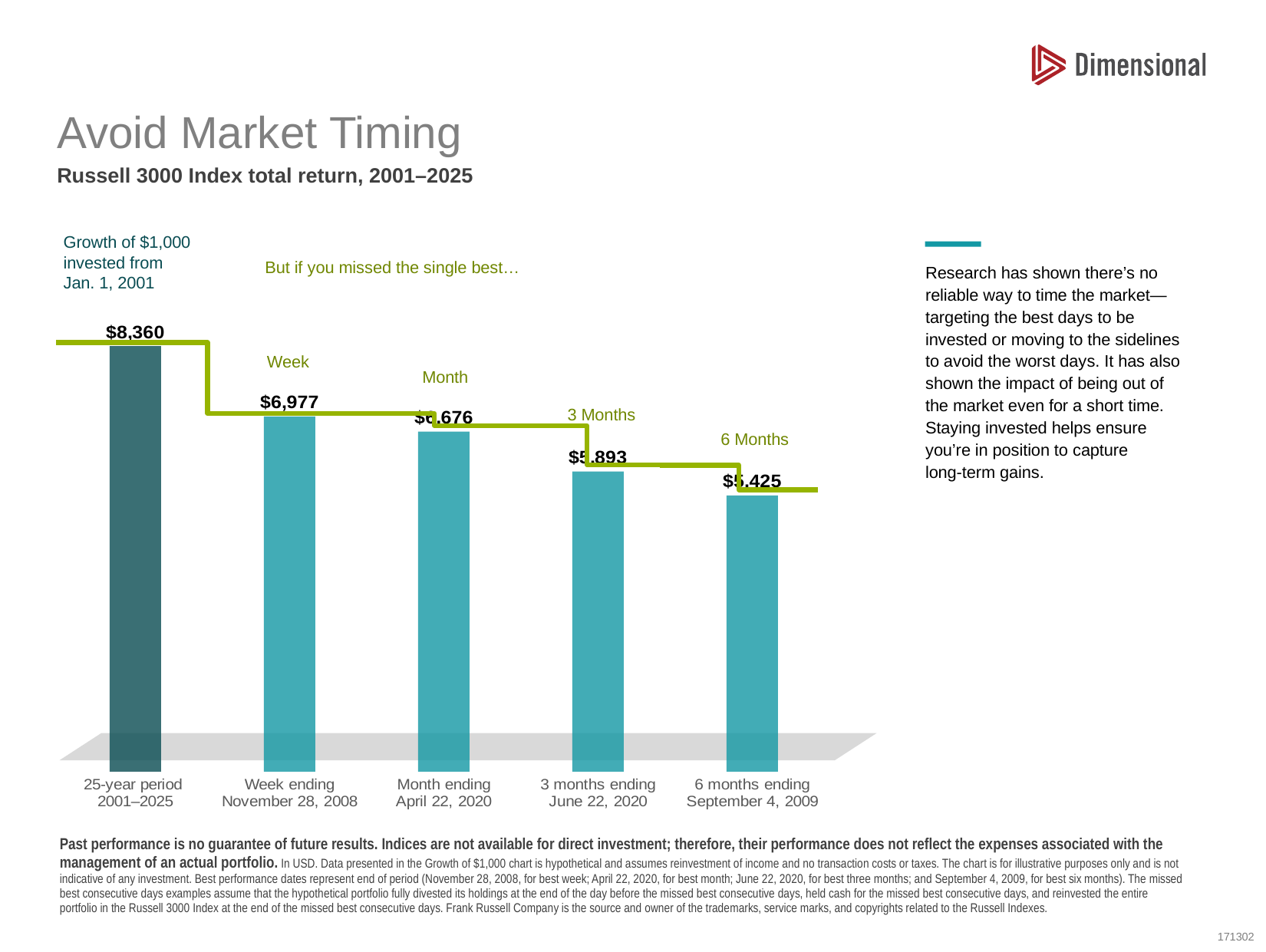

# Avoid Market Timing
Russell 3000 Index total return, 2001–2025
Growth of $1,000
invested from
Jan. 1, 2001

But if you missed the single best…
Research has shown there’s no reliable way to time the market—targeting the best days to be invested or moving to the sidelines to avoid the worst days. It has also shown the impact of being out of the market even for a short time. Staying invested helps ensure you’re in position to capture
long-term gains.
Date

### Chart

| Category | R3 Total |
|---|---|
| 25-year period
2001–2025 | 8359.66423444392 |
| Week ending
November 28, 2008 | 6976.80216131272 |
| Month ending
April 22, 2020 | 6676.21204327229 |
| 3 months ending
June 22, 2020 | 5893.16267659508 |
| 6 months ending
September 4, 2009 | 5425.085098453 |
Week
Month
3 Months
 6 Months

Check dates
Past performance is no guarantee of future results. Indices are not available for direct investment; therefore, their performance does not reflect the expenses associated with the management of an actual portfolio. In USD. Data presented in the Growth of $1,000 chart is hypothetical and assumes reinvestment of income and no transaction costs or taxes. The chart is for illustrative purposes only and is not indicative of any investment. Best performance dates represent end of period (November 28, 2008, for best week; April 22, 2020, for best month; June 22, 2020, for best three months; and September 4, 2009, for best six months). The missed best consecutive days examples assume that the hypothetical portfolio fully divested its holdings at the end of the day before the missed best consecutive days, held cash for the missed best consecutive days, and reinvested the entire portfolio in the Russell 3000 Index at the end of the missed best consecutive days. Frank Russell Company is the source and owner of the trademarks, service marks, and copyrights related to the Russell Indexes.
171302